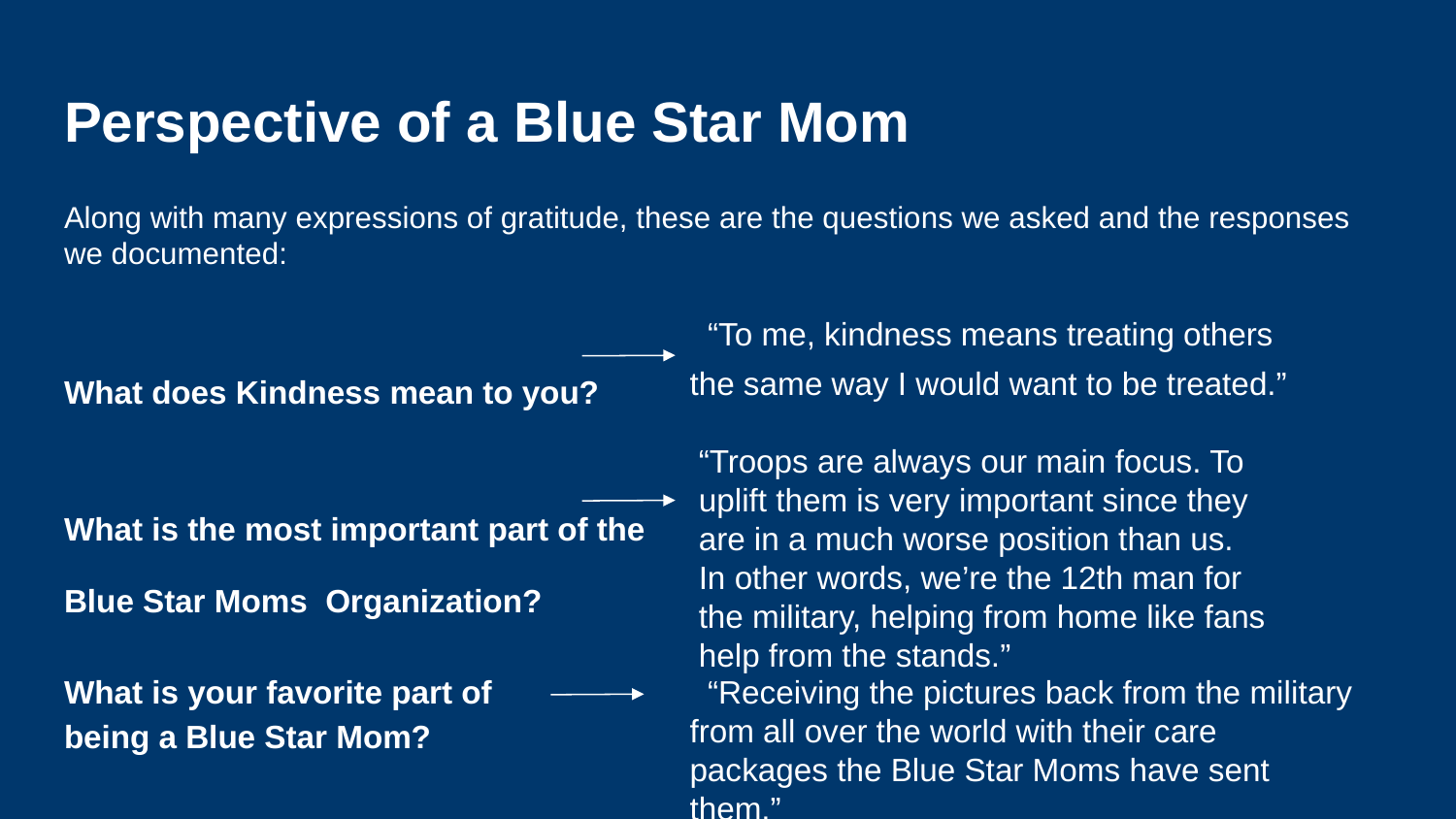

# Perspective of a Blue Star Mom
Along with many expressions of gratitude, these are the questions we asked and the responses we documented:

What does Kindness mean to you?

What is the most important part of the
Blue Star Moms  Organization?

  “To me, kindness means treating others the same way I would want to be treated.”

“Troops are always our main focus. To uplift them is very important since they are in a much worse position than us. In other words, we’re the 12th man for the military, helping from home like fans help from the stands.”

What is your favorite part of being a Blue Star Mom?
  “Receiving the pictures back from the military from all over the world with their care packages the Blue Star Moms have sent them.”